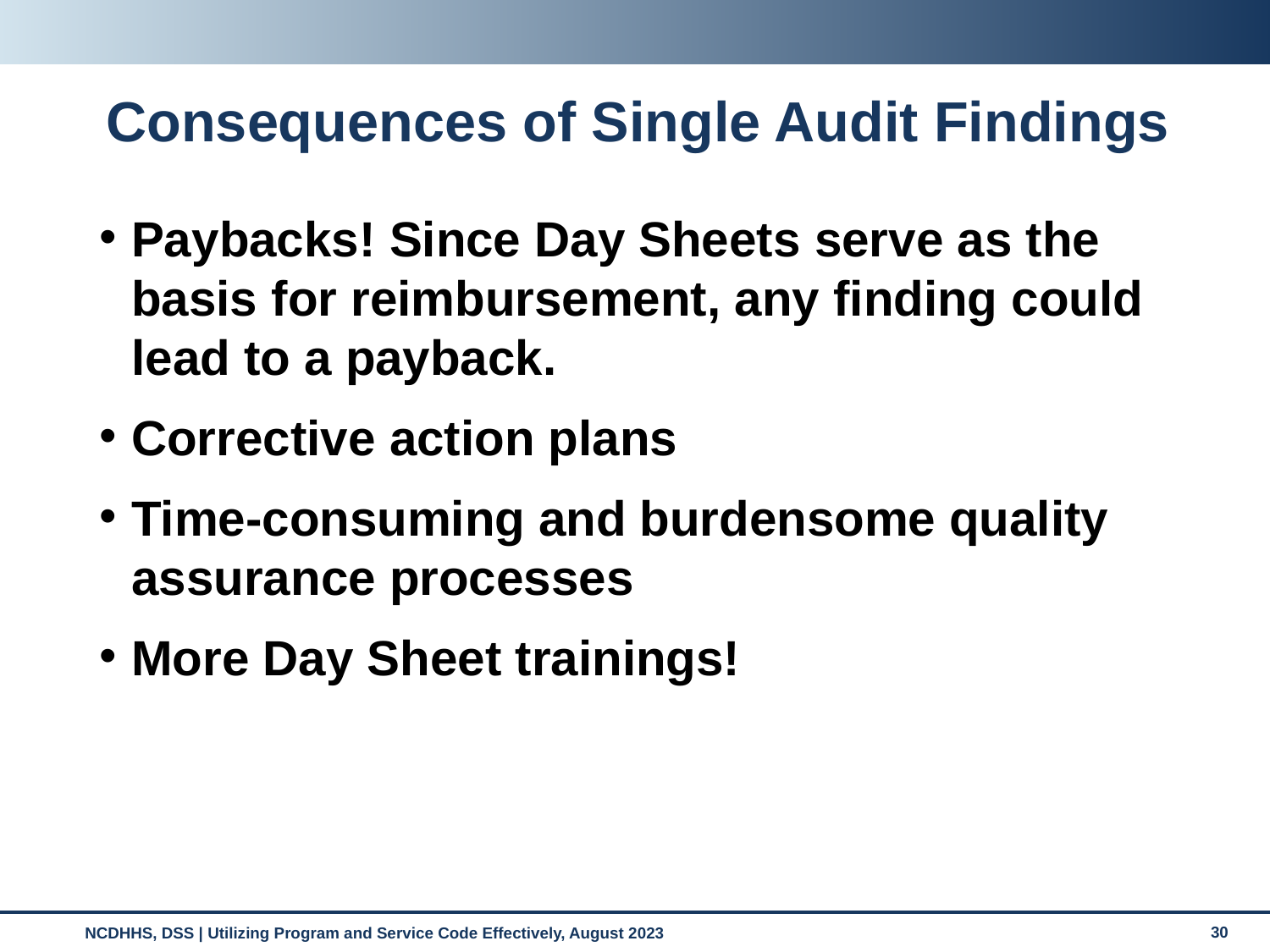

# Consequences of Single Audit Findings
Paybacks! Since Day Sheets serve as the basis for reimbursement, any finding could lead to a payback.
Corrective action plans
Time-consuming and burdensome quality assurance processes
More Day Sheet trainings!